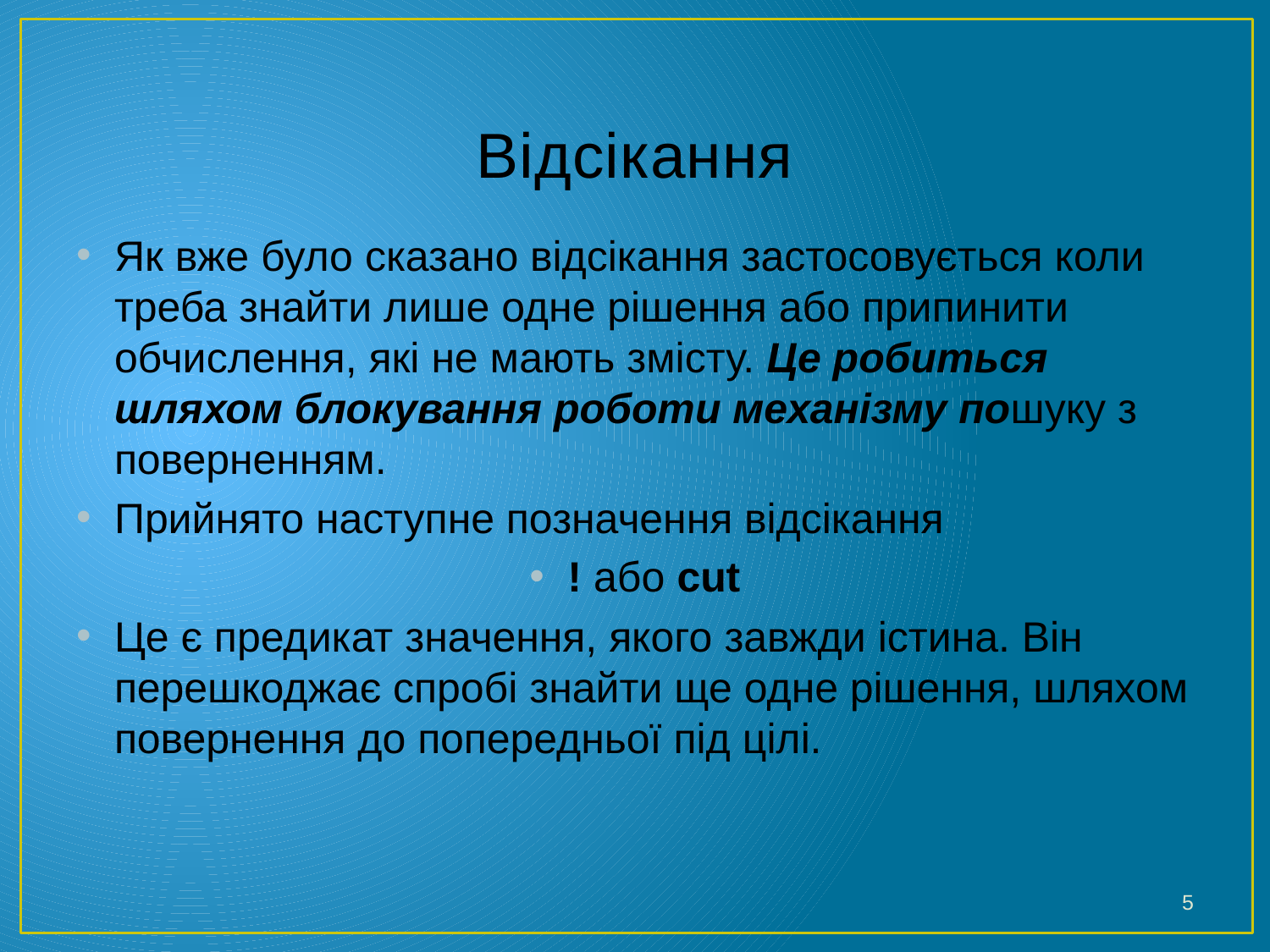

# Відсікання
Як вже було сказано відсікання застосовується коли треба знайти лише одне рішення або припинити обчислення, які не мають змісту. Це робиться шляхом блокування роботи механізму пошуку з поверненням.
Прийнято наступне позначення відсікання
! або cut
Це є предикат значення, якого завжди істина. Він перешкоджає спробі знайти ще одне рішення, шляхом повернення до попередньої під цілі.

5